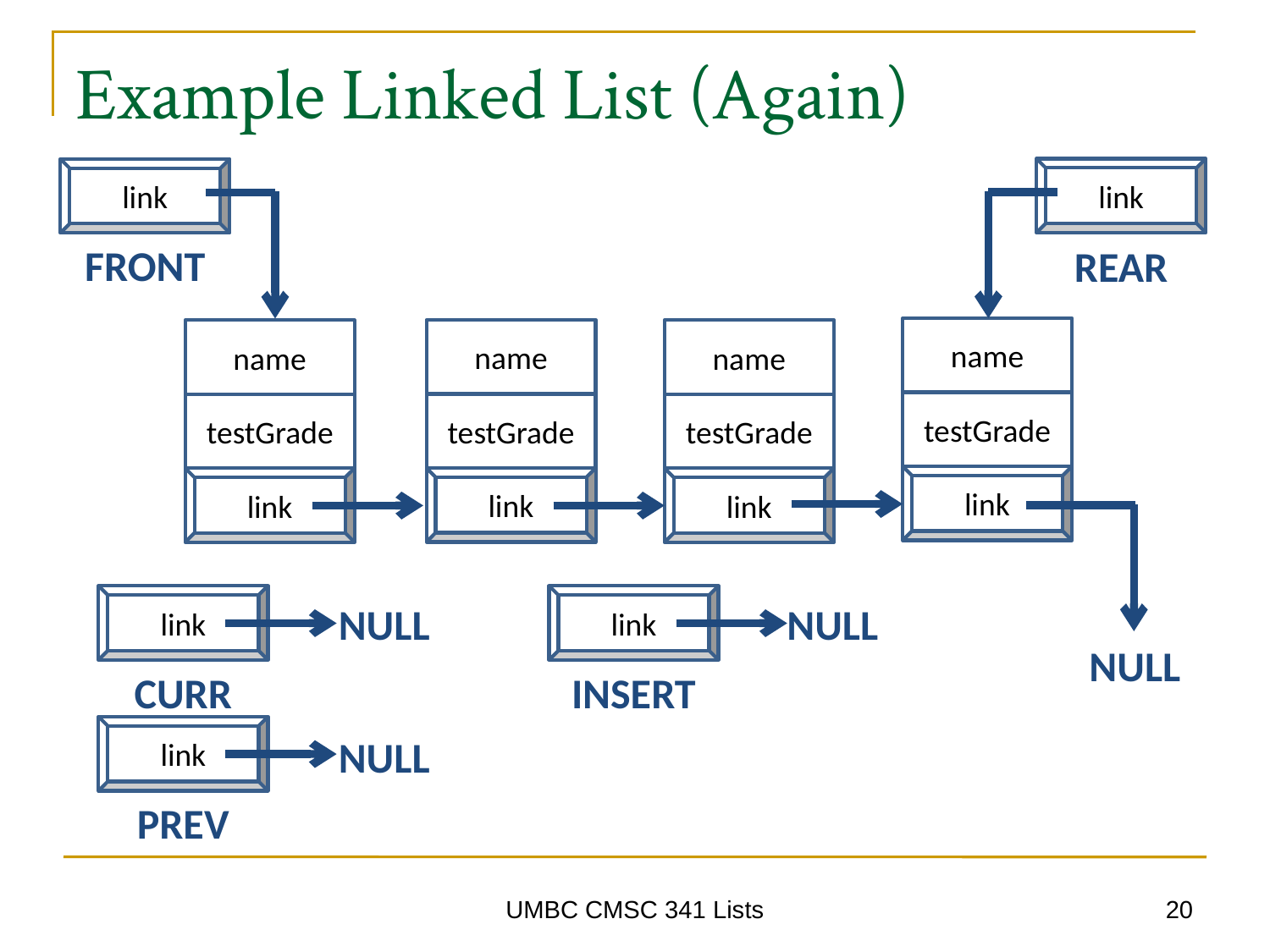

# Example Linked List (Again)
link
link
FRONT
REAR
name
testGrade
link
name
testGrade
link
name
testGrade
link
name
testGrade
link
link
link
NULL
NULL
NULL
CURR
INSERT
link
NULL
PREV
20
UMBC CMSC 341 Lists